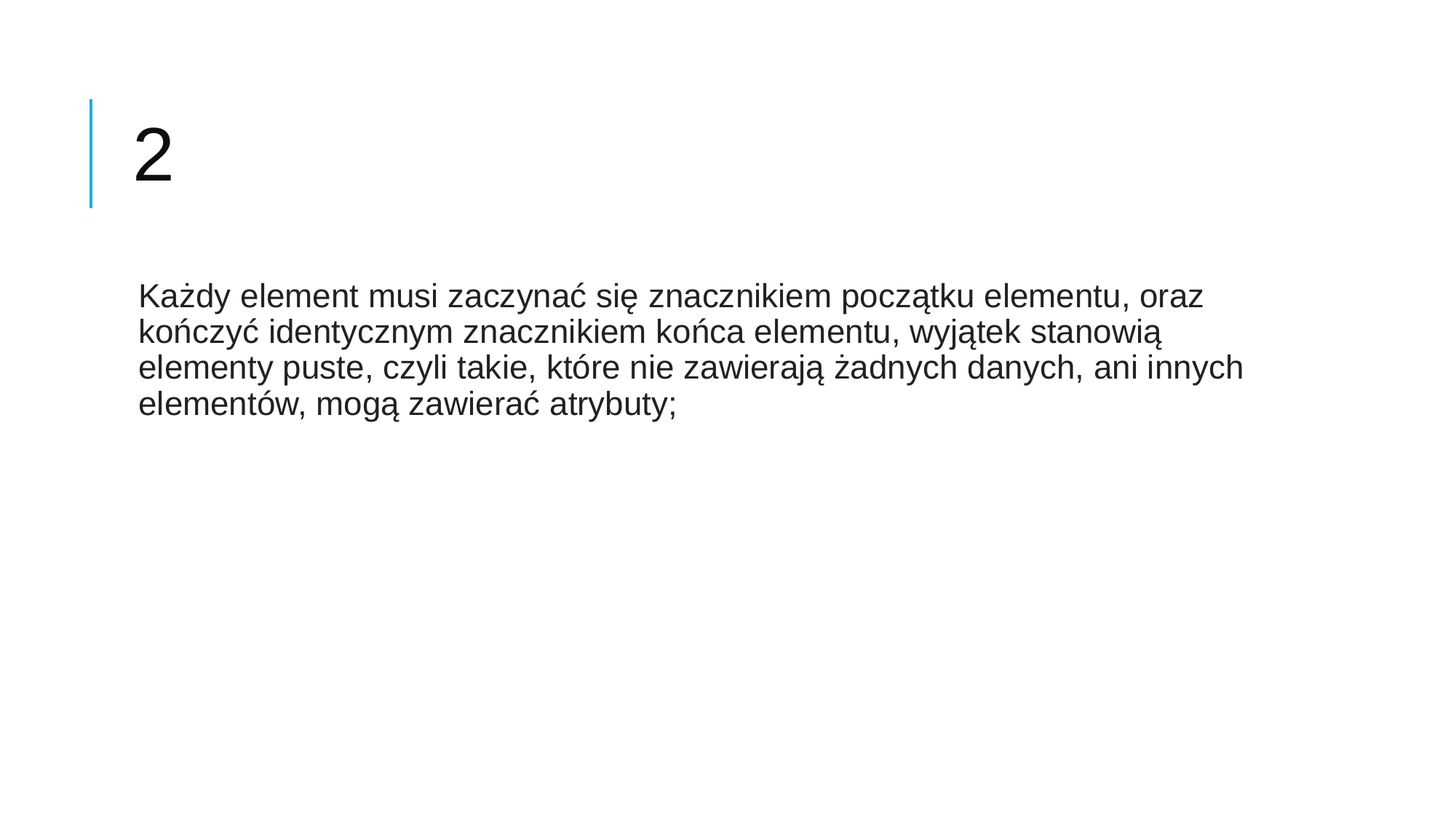

# 2
Każdy element musi zaczynać się znacznikiem początku elementu, oraz kończyć identycznym znacznikiem końca elementu, wyjątek stanowią elementy puste, czyli takie, które nie zawierają żadnych danych, ani innych elementów, mogą zawierać atrybuty;